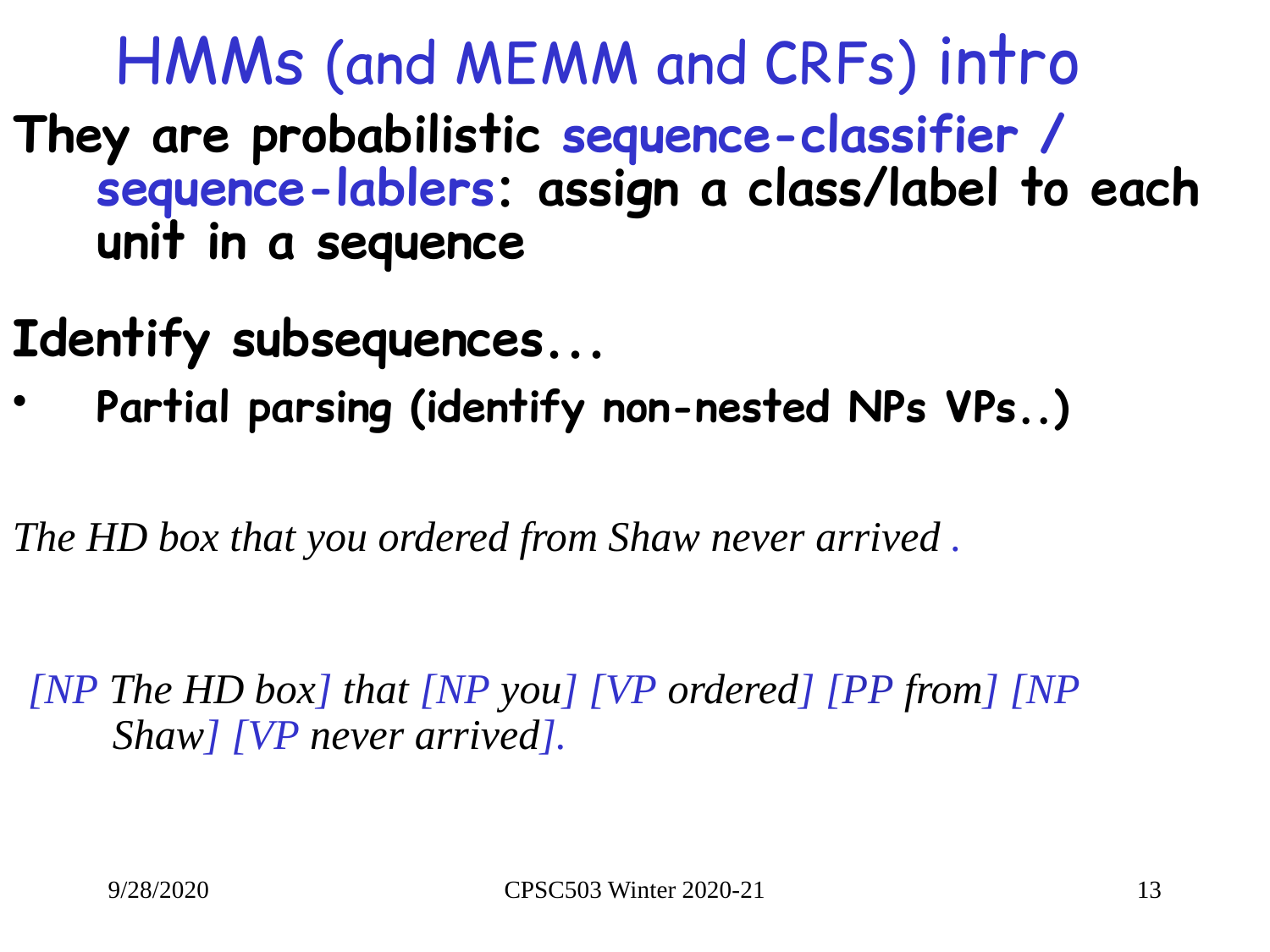

# HMMs (and MEMM and CRFs) intro
They are probabilistic sequence-classifier / sequence-lablers: assign a class/label to each unit in a sequence
Identify subsequences...
Partial parsing (identify non-nested NPs VPs..)

The HD box that you ordered from Shaw never arrived .

[NP The HD box] that [NP you] [VP ordered] [PP from] [NP Shaw] [VP never arrived].
9/28/2020
CPSC503 Winter 2020-21
13